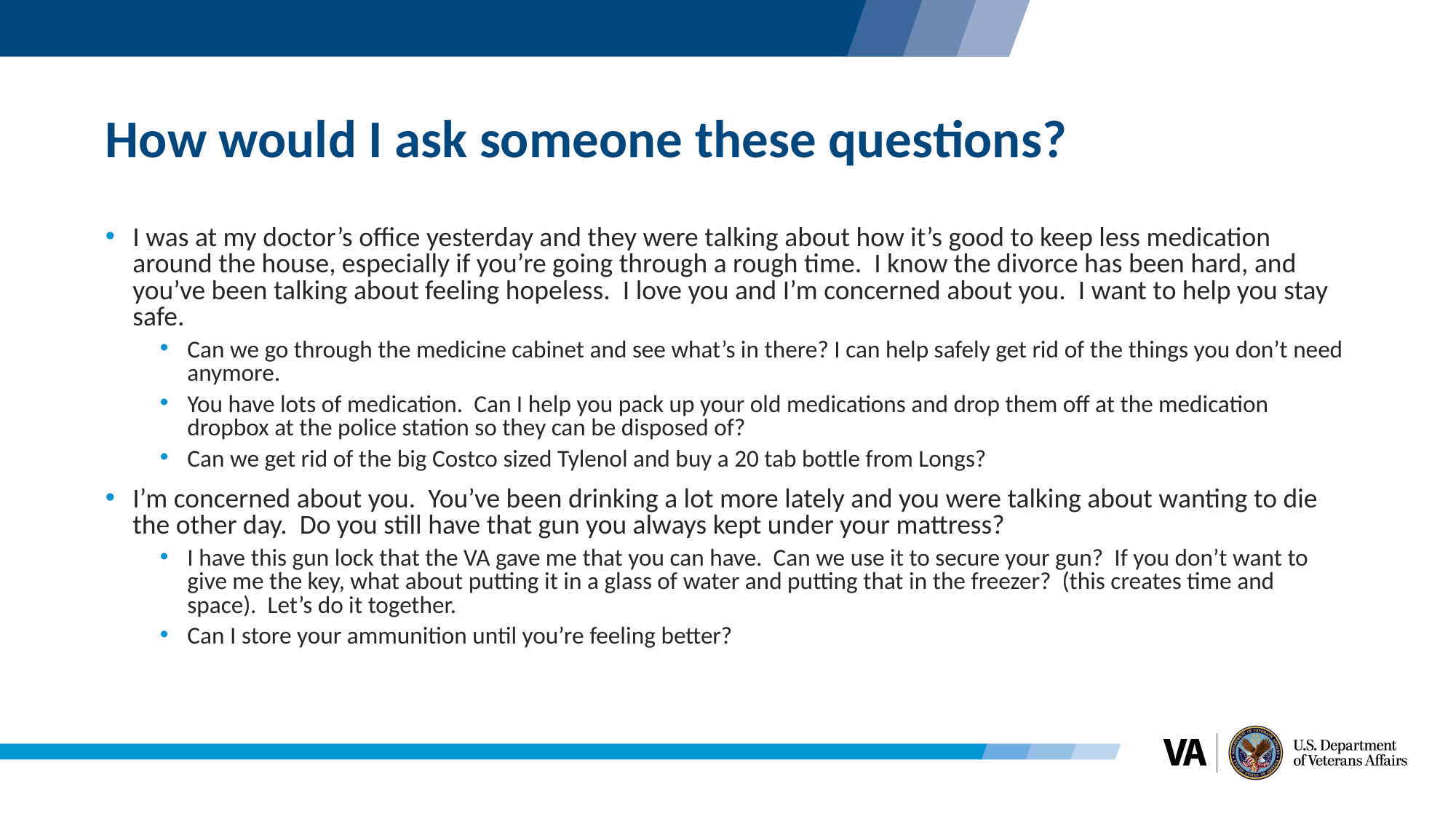

# How would I ask someone these questions?
I was at my doctor’s office yesterday and they were talking about how it’s good to keep less medication around the house, especially if you’re going through a rough time.  I know the divorce has been hard, and you’ve been talking about feeling hopeless.  I love you and I’m concerned about you.  I want to help you stay safe.
Can we go through the medicine cabinet and see what’s in there? I can help safely get rid of the things you don’t need anymore.
You have lots of medication.  Can I help you pack up your old medications and drop them off at the medication dropbox at the police station so they can be disposed of?
Can we get rid of the big Costco sized Tylenol and buy a 20 tab bottle from Longs?
I’m concerned about you.  You’ve been drinking a lot more lately and you were talking about wanting to die the other day.  Do you still have that gun you always kept under your mattress?
I have this gun lock that the VA gave me that you can have.  Can we use it to secure your gun?  If you don’t want to give me the key, what about putting it in a glass of water and putting that in the freezer?  (this creates time and space).  Let’s do it together.
Can I store your ammunition until you’re feeling better?